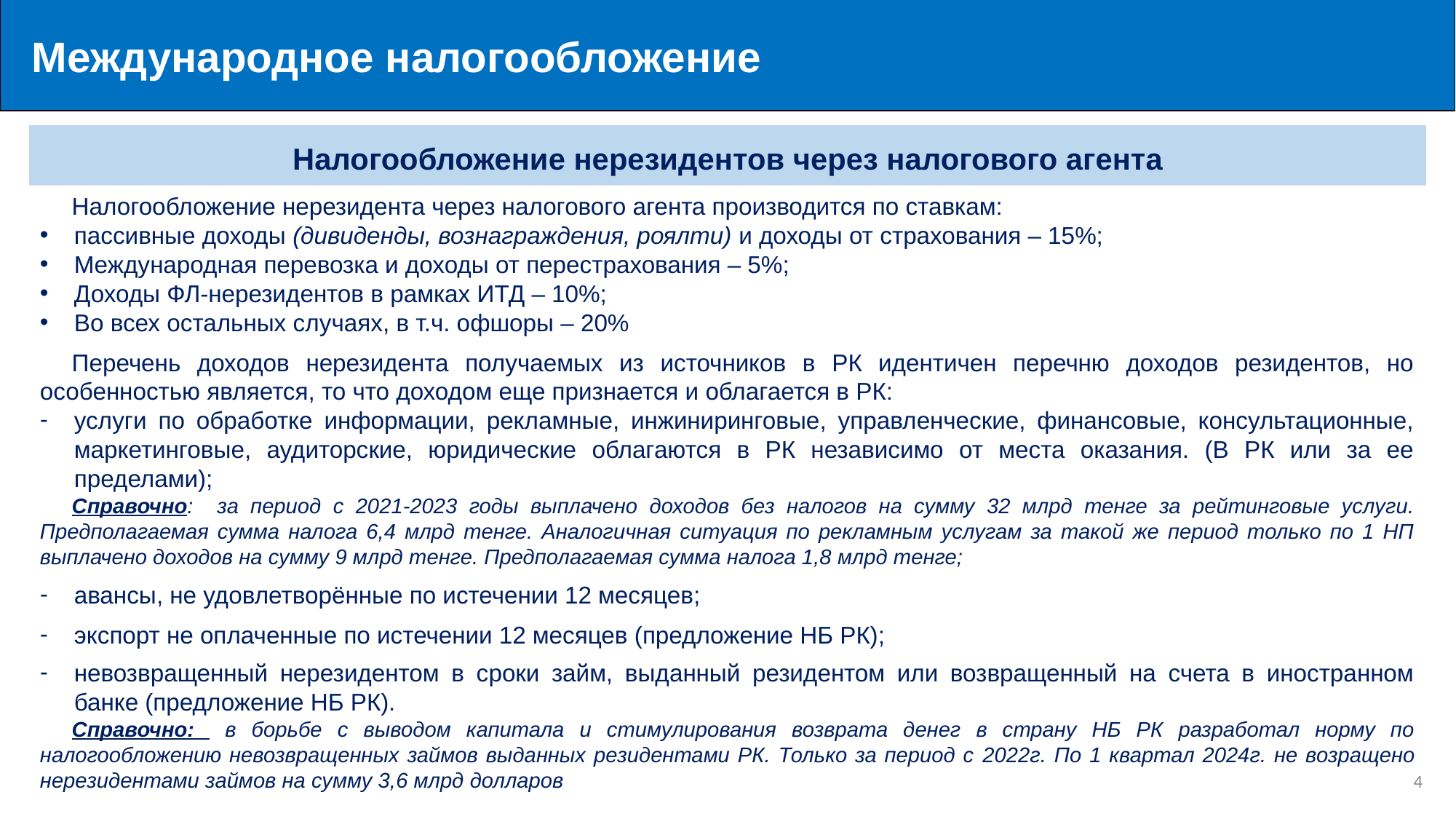

Международное налогообложение
Налогообложение нерезидентов через налогового агента
Налогообложение нерезидента через налогового агента производится по ставкам:
пассивные доходы (дивиденды, вознаграждения, роялти) и доходы от страхования – 15%;
Международная перевозка и доходы от перестрахования – 5%;
Доходы ФЛ-нерезидентов в рамках ИТД – 10%;
Во всех остальных случаях, в т.ч. офшоры – 20%

Перечень доходов нерезидента получаемых из источников в РК идентичен перечню доходов резидентов, но особенностью является, то что доходом еще признается и облагается в РК:
услуги по обработке информации, рекламные, инжиниринговые, управленческие, финансовые, консультационные, маркетинговые, аудиторские, юридические облагаются в РК независимо от места оказания. (В РК или за ее пределами);
Справочно:  за период с 2021-2023 годы выплачено доходов без налогов на сумму 32 млрд тенге за рейтинговые услуги. Предполагаемая сумма налога 6,4 млрд тенге. Аналогичная ситуация по рекламным услугам за такой же период только по 1 НП выплачено доходов на сумму 9 млрд тенге. Предполагаемая сумма налога 1,8 млрд тенге;

авансы, не удовлетворённые по истечении 12 месяцев;

экспорт не оплаченные по истечении 12 месяцев (предложение НБ РК);

невозвращенный нерезидентом в сроки займ, выданный резидентом или возвращенный на счета в иностранном банке (предложение НБ РК).
Справочно:  в борьбе с выводом капитала и стимулирования возврата денег в страну НБ РК разработал норму по налогообложению невозвращенных займов выданных резидентами РК. Только за период с 2022г. По 1 квартал 2024г. не возращено нерезидентами займов на сумму 3,6 млрд долларов

4